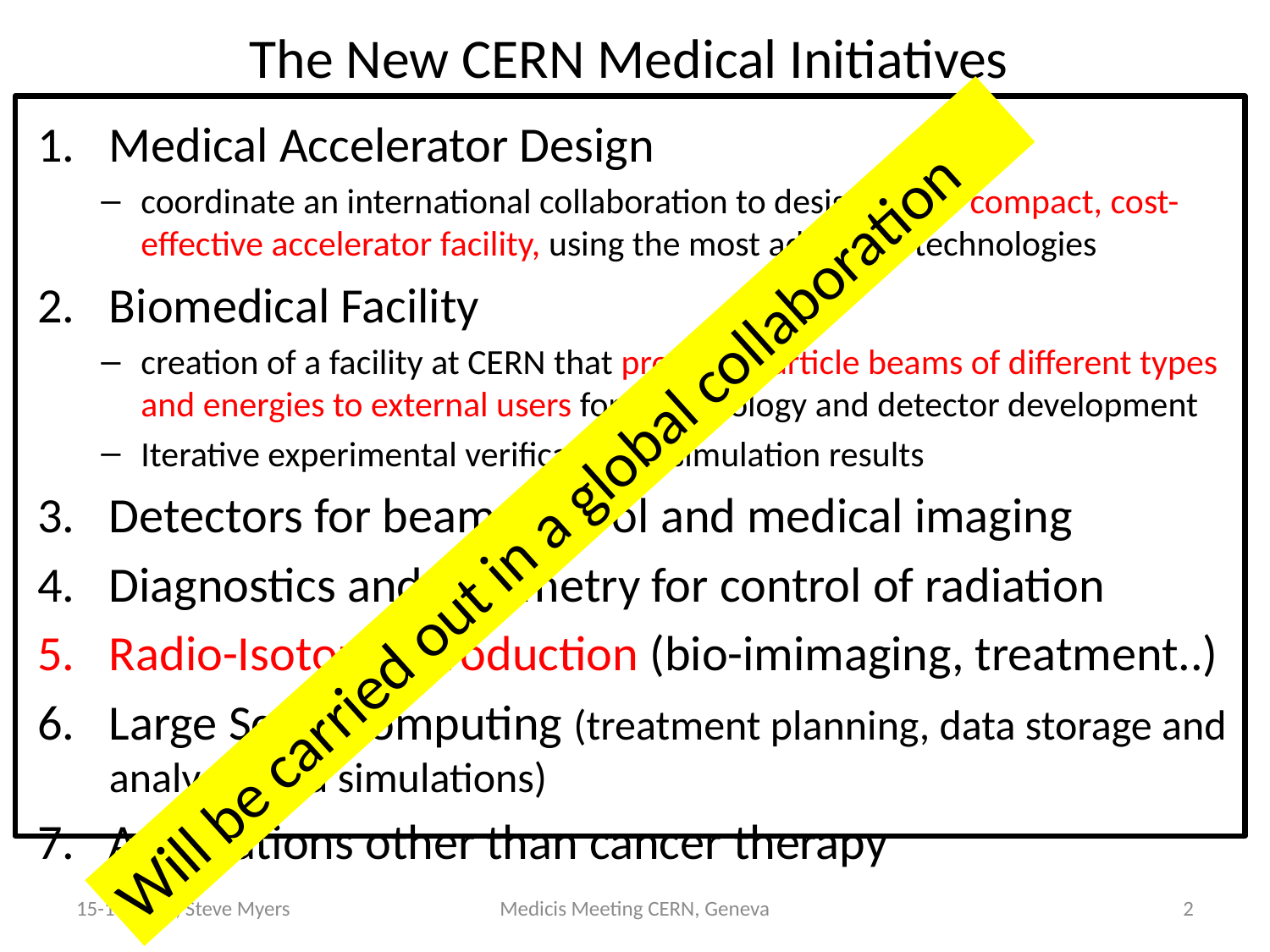

# The New CERN Medical Initiatives

Medical Accelerator Design
coordinate an international collaboration to design a new compact, cost-effective accelerator facility, using the most advanced technologies
Biomedical Facility
creation of a facility at CERN that provides particle beams of different types and energies to external users for radiobiology and detector development
Iterative experimental verification of simulation results
Detectors for beam control and medical imaging
Diagnostics and Dosimetry for control of radiation
Radio-Isotopes production (bio-imimaging, treatment..)
Large Scale Computing (treatment planning, data storage and analysis, and simulations)
Applications other than cancer therapy

Will be carried out in a global collaboration
15-10-2014, Steve Myers
Medicis Meeting CERN, Geneva
2